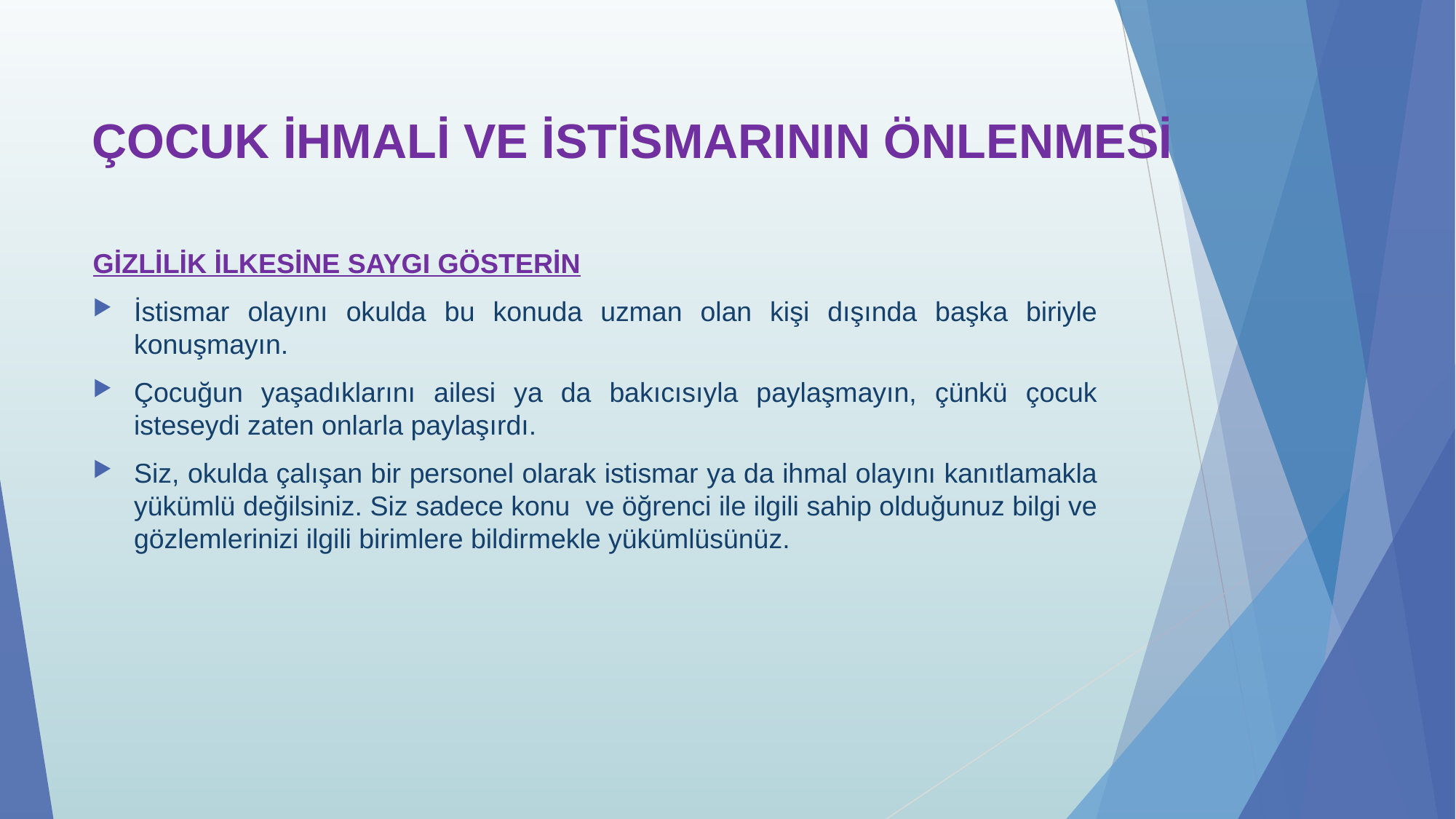

# ÇOCUK İHMALİ VE İSTİSMARININ ÖNLENMESİ
GİZLİLİK İLKESİNE SAYGI GÖSTERİN
İstismar olayını okulda bu konuda uzman olan kişi dışında başka biriyle konuşmayın.
Çocuğun yaşadıklarını ailesi ya da bakıcısıyla paylaşmayın, çünkü çocuk isteseydi zaten onlarla paylaşırdı.
Siz, okulda çalışan bir personel olarak istismar ya da ihmal olayını kanıtlamakla yükümlü değilsiniz. Siz sadece konu  ve öğrenci ile ilgili sahip olduğunuz bilgi ve gözlemlerinizi ilgili birimlere bildirmekle yükümlüsünüz.